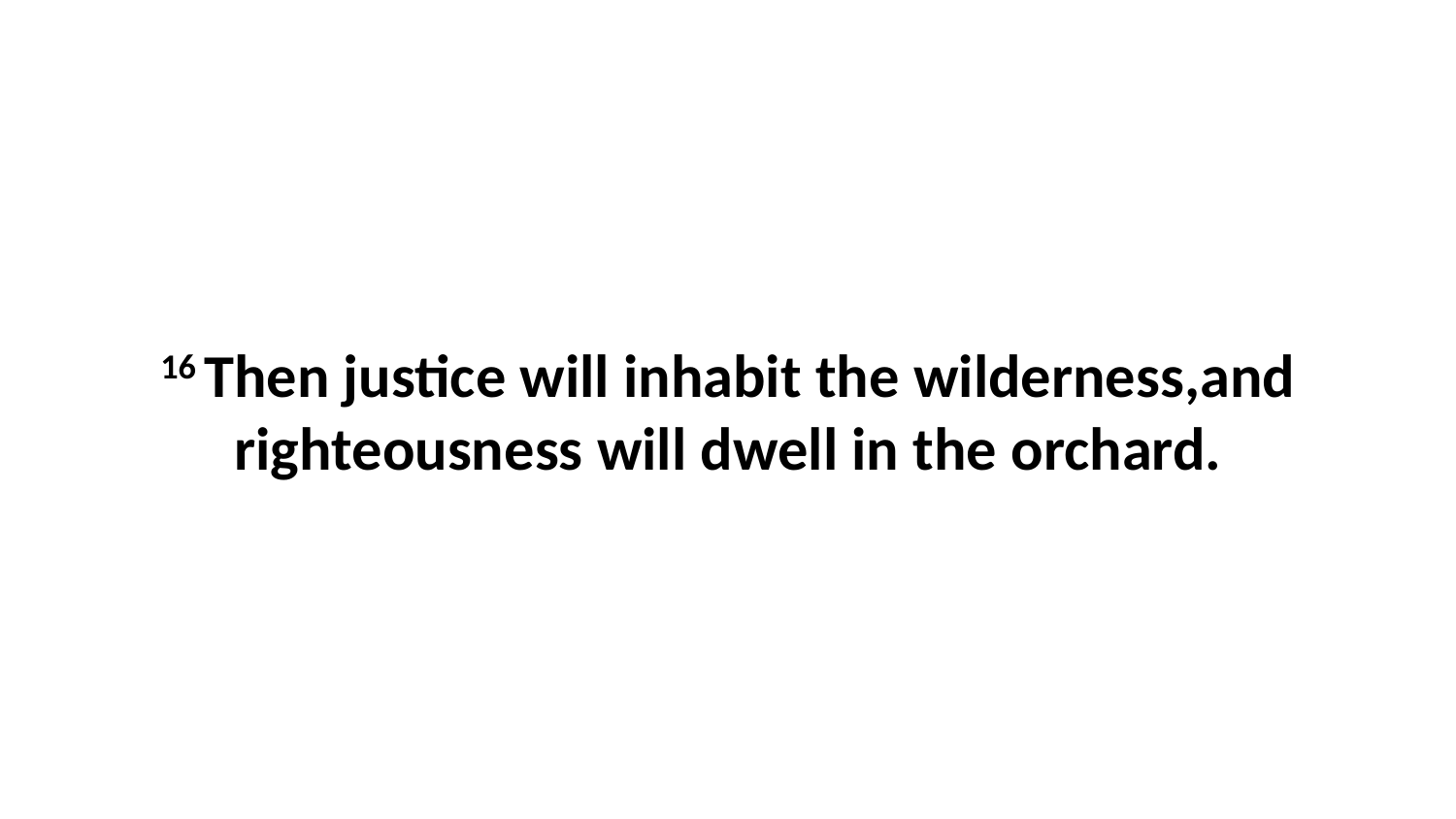

16 Then justice will inhabit the wilderness,and righteousness will dwell in the orchard.